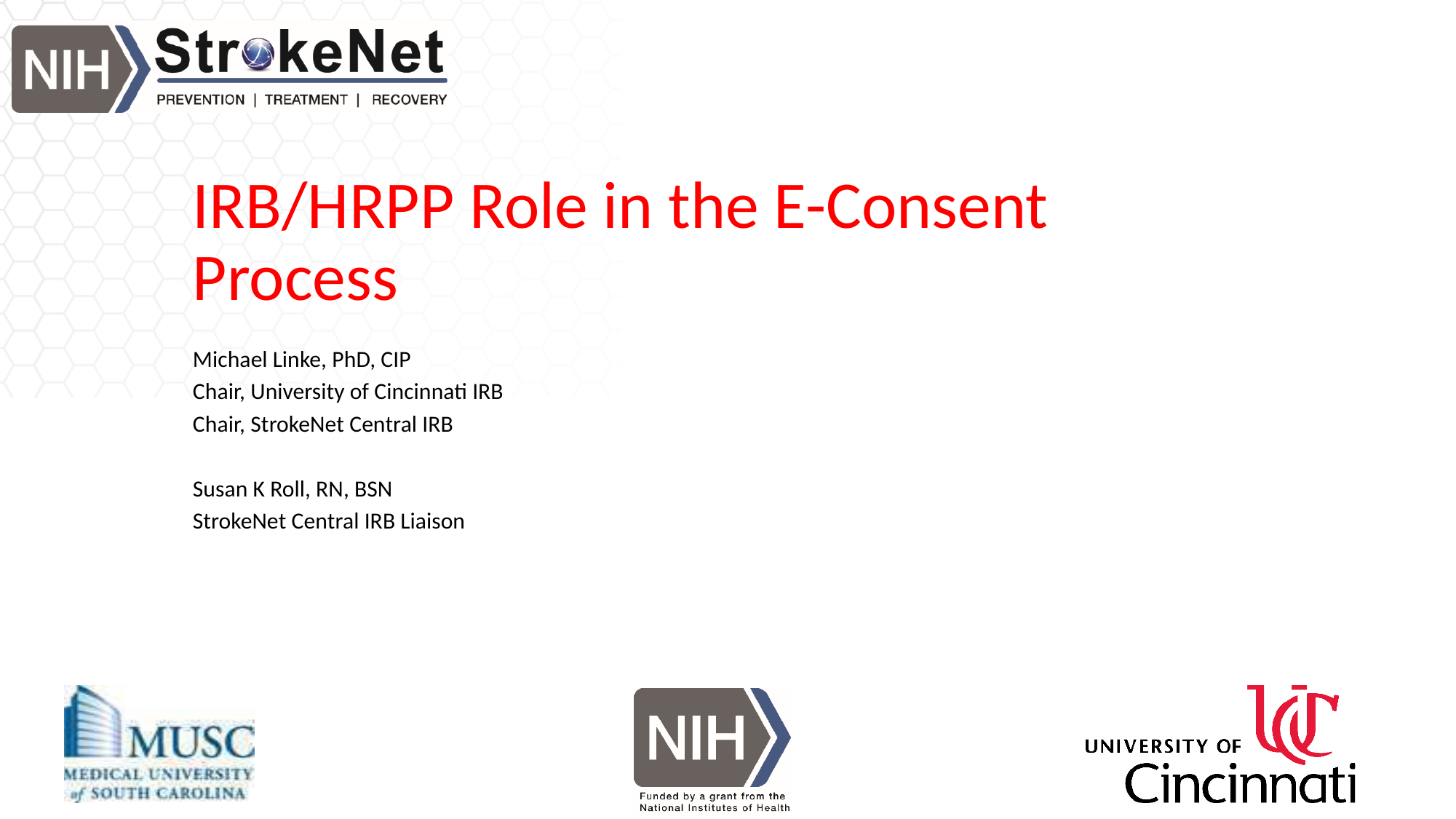

# IRB/HRPP Role in the E-Consent Process
Michael Linke, PhD, CIP
Chair, University of Cincinnati IRB
Chair, StrokeNet Central IRB

Susan K Roll, RN, BSN
StrokeNet Central IRB Liaison